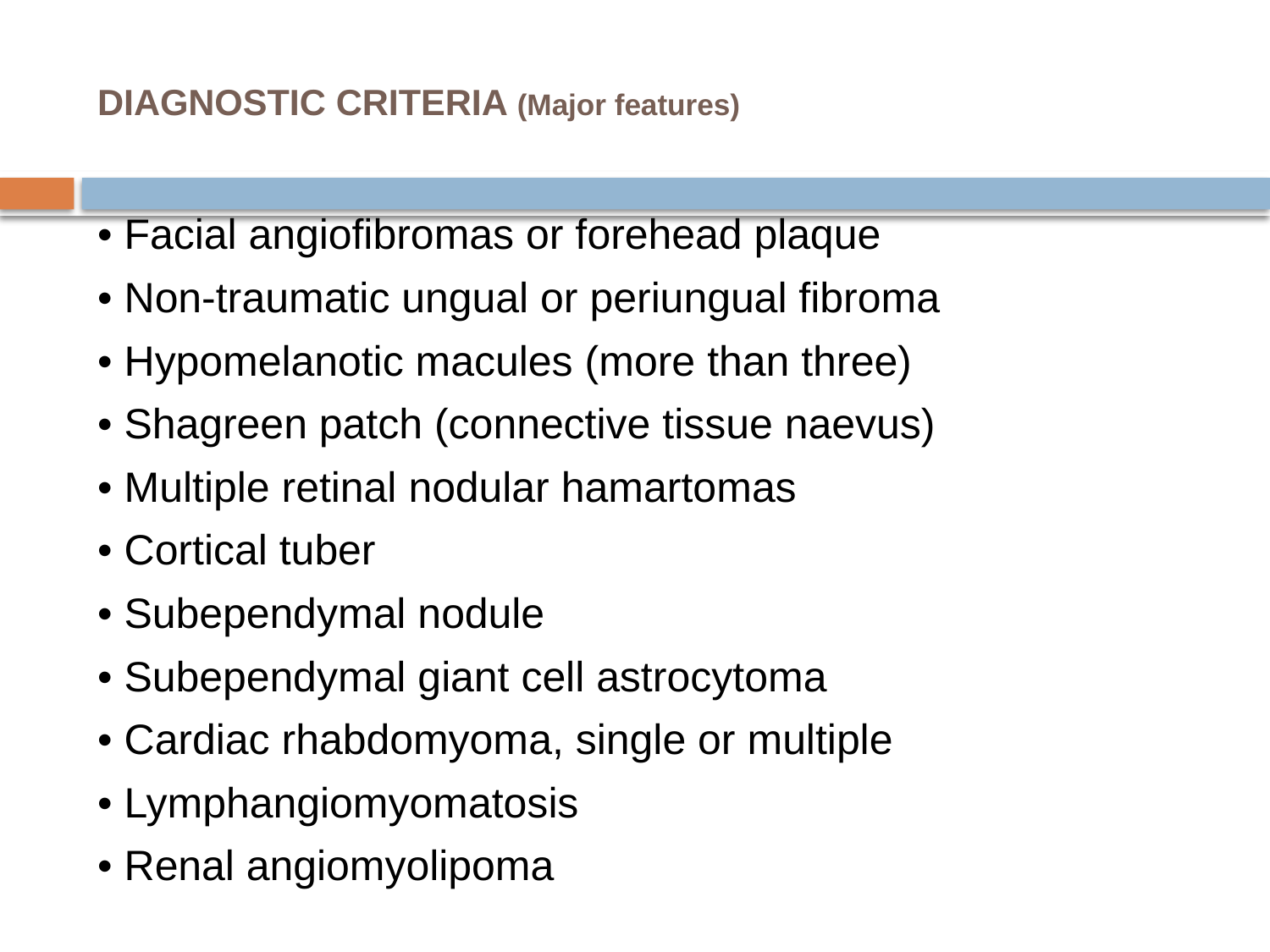

# DIAGNOSTIC CRITERIA (Major features)
• Facial angiofibromas or forehead plaque
• Non‐traumatic ungual or periungual fibroma
• Hypomelanotic macules (more than three)
• Shagreen patch (connective tissue naevus)
• Multiple retinal nodular hamartomas
• Cortical tuber
• Subependymal nodule
• Subependymal giant cell astrocytoma
• Cardiac rhabdomyoma, single or multiple
• Lymphangiomyomatosis
• Renal angiomyolipoma